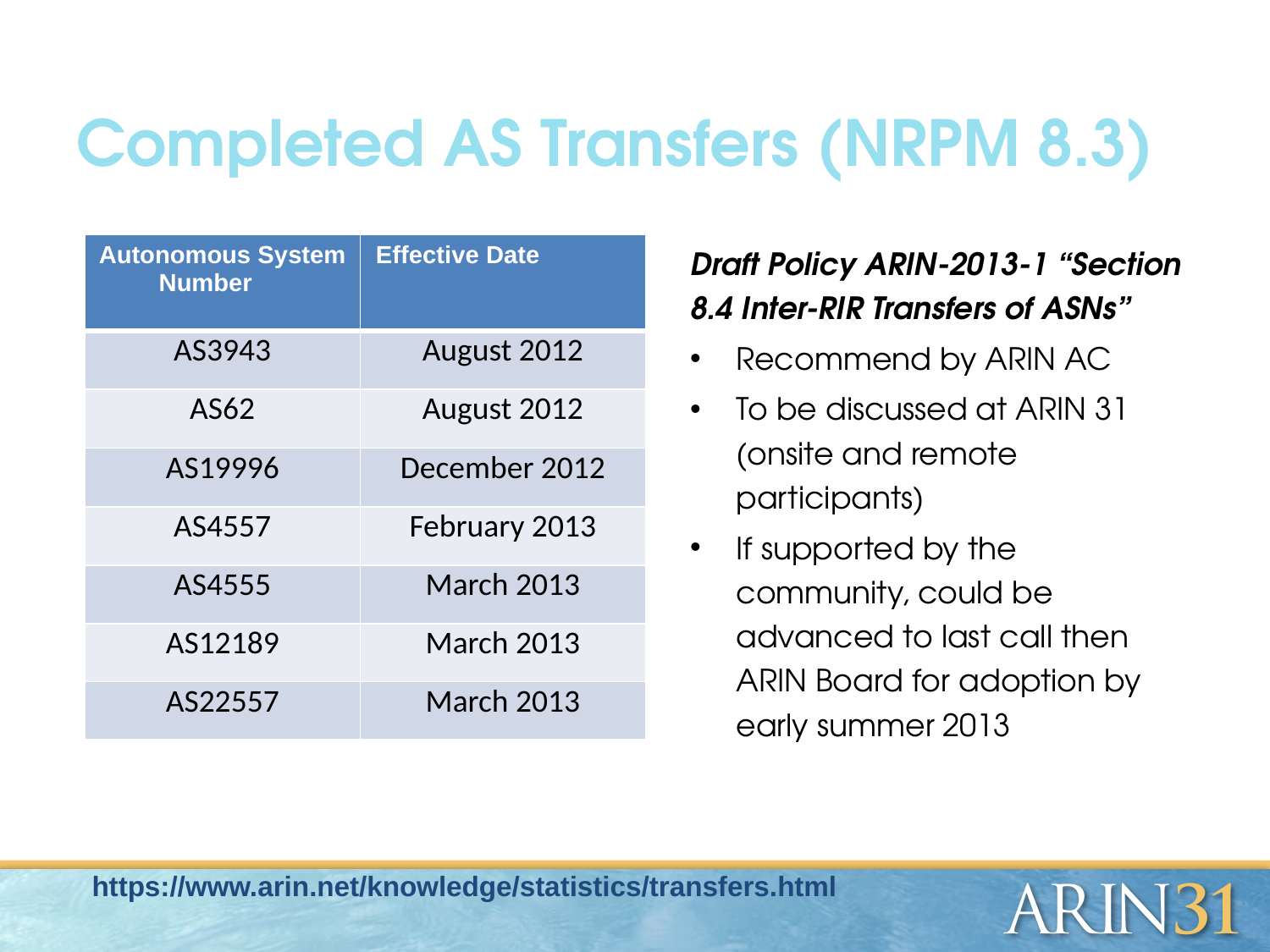

11
# Completed AS Transfers (NRPM 8.3)
Draft Policy ARIN-2013-1 “Section 8.4 Inter-RIR Transfers of ASNs”
Recommend by ARIN AC
To be discussed at ARIN 31 (onsite and remote participants)
If supported by the community, could be advanced to last call then ARIN Board for adoption by early summer 2013

| Autonomous System Number | Effective Date |
| --- | --- |
| AS3943 | August 2012 |
| AS62 | August 2012 |
| AS19996 | December 2012 |
| AS4557 | February 2013 |
| AS4555 | March 2013 |
| AS12189 | March 2013 |
| AS22557 | March 2013 |
https://www.arin.net/knowledge/statistics/transfers.html